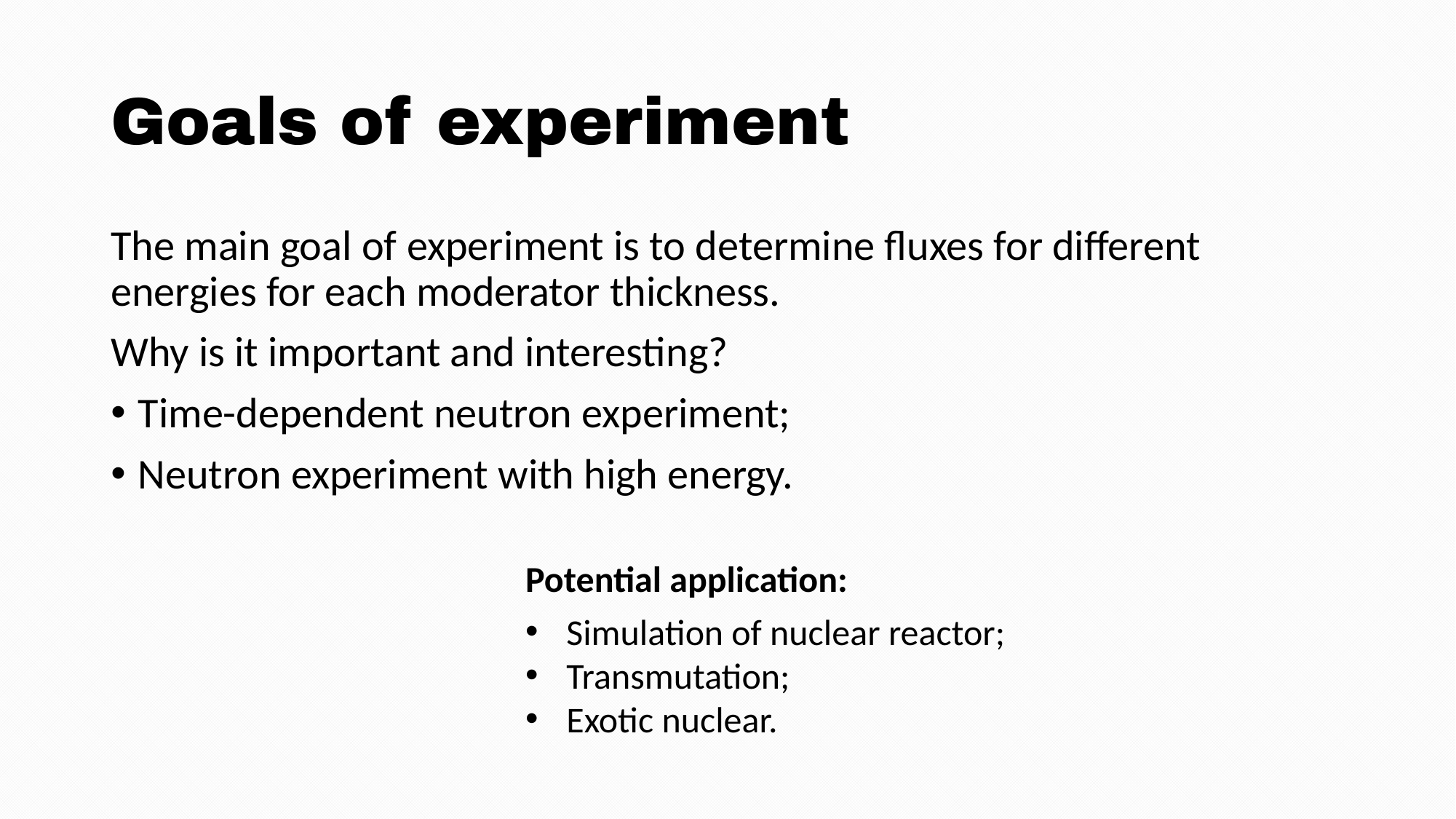

# Goals of experiment
The main goal of experiment is to determine fluxes for different energies for each moderator thickness.
Why is it important and interesting?
Time-dependent neutron experiment;
Neutron experiment with high energy.

Potential application:
Simulation of nuclear reactor;
Transmutation;
Exotic nuclear.